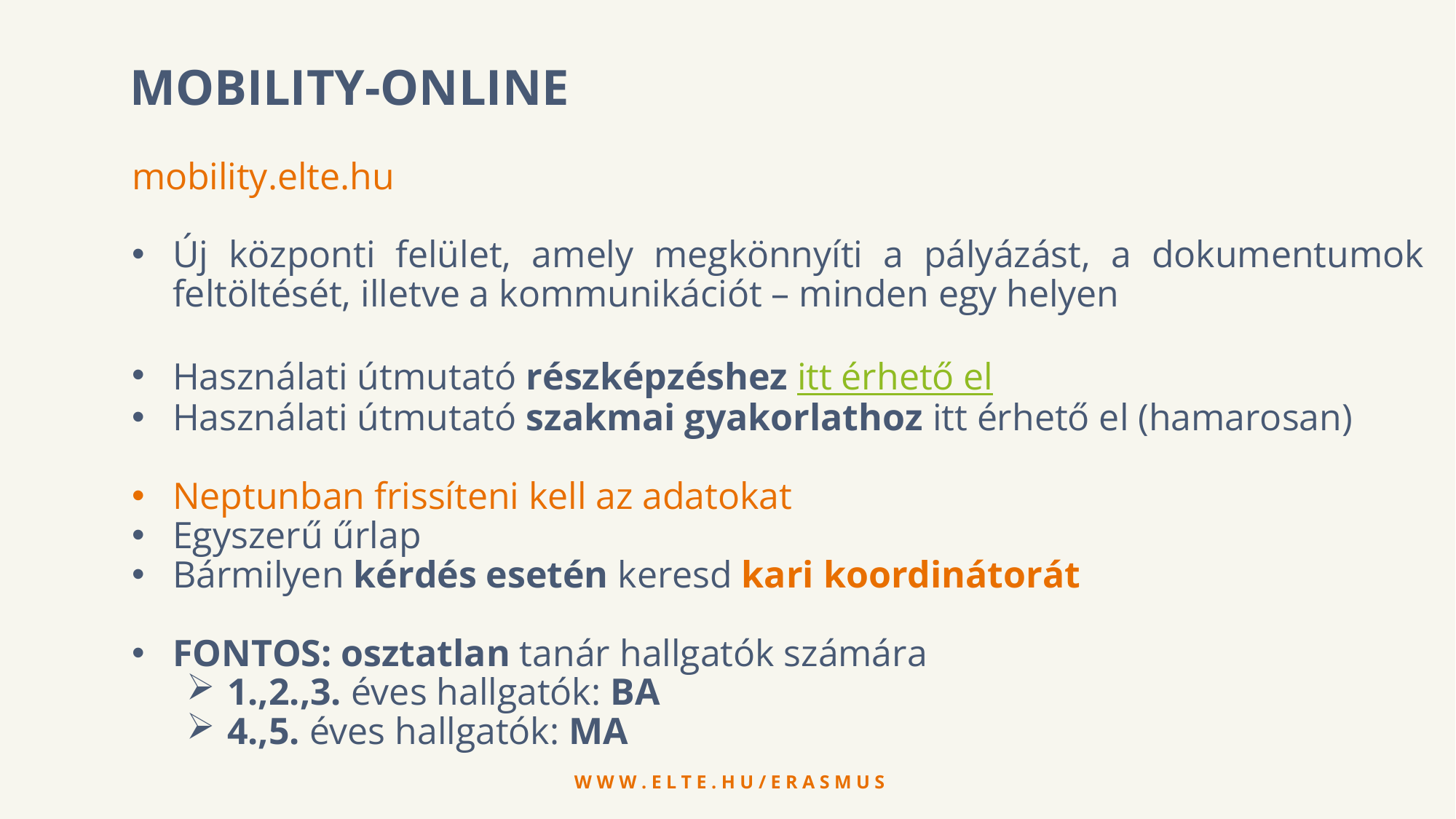

MOBILITY-ONLINE
mobility.elte.hu

Új központi felület, amely megkönnyíti a pályázást, a dokumentumok feltöltését, illetve a kommunikációt – minden egy helyen

Használati útmutató részképzéshez itt érhető el
Használati útmutató szakmai gyakorlathoz itt érhető el (hamarosan)

Neptunban frissíteni kell az adatokat
Egyszerű űrlap
Bármilyen kérdés esetén keresd kari koordinátorát

FONTOS: osztatlan tanár hallgatók számára
1.,2.,3. éves hallgatók: BA
4.,5. éves hallgatók: MA
w w w . e l t e . h u / e r a s m u s